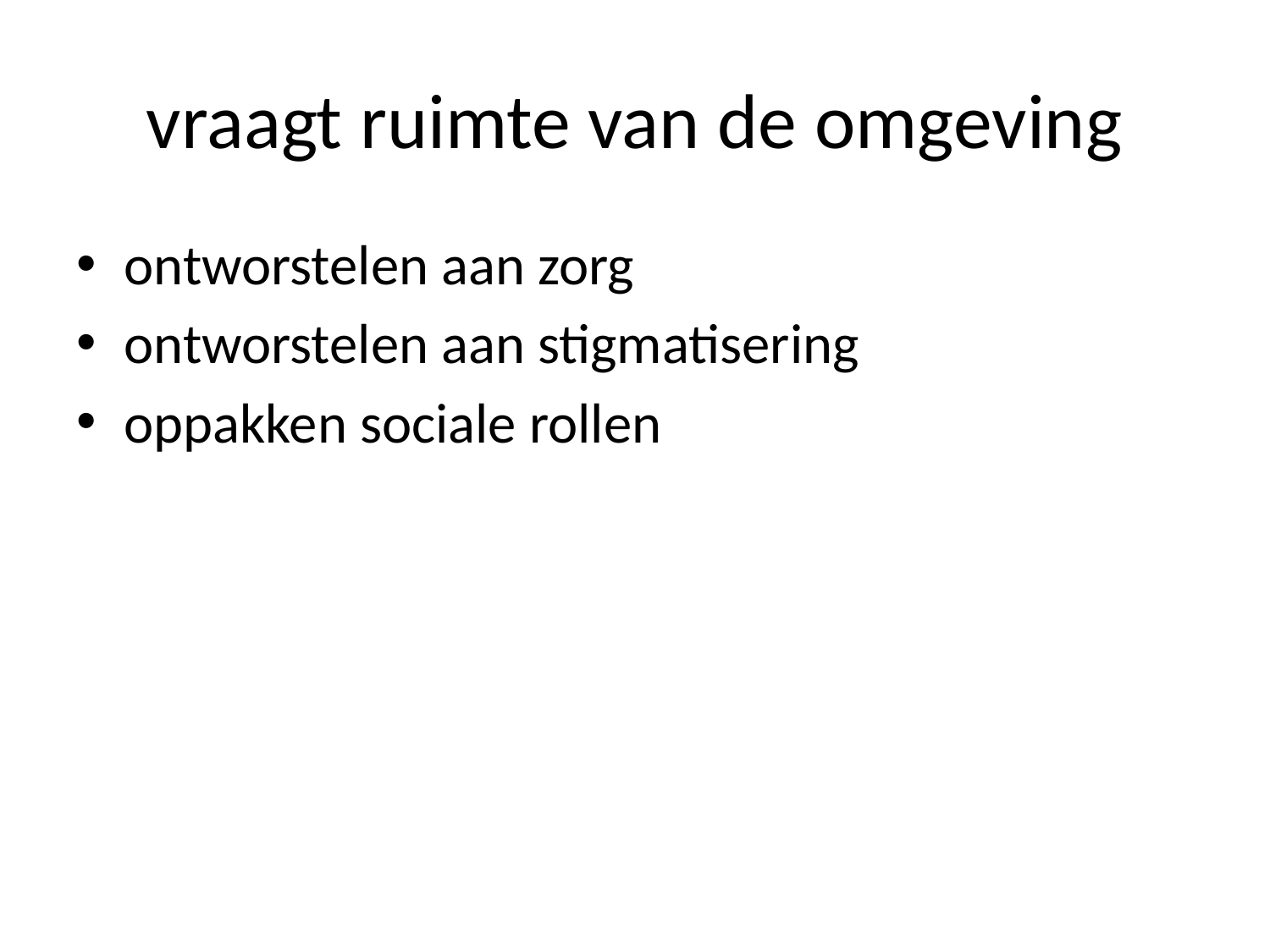

# vraagt ruimte van de omgeving
ontworstelen aan zorg
ontworstelen aan stigmatisering
oppakken sociale rollen